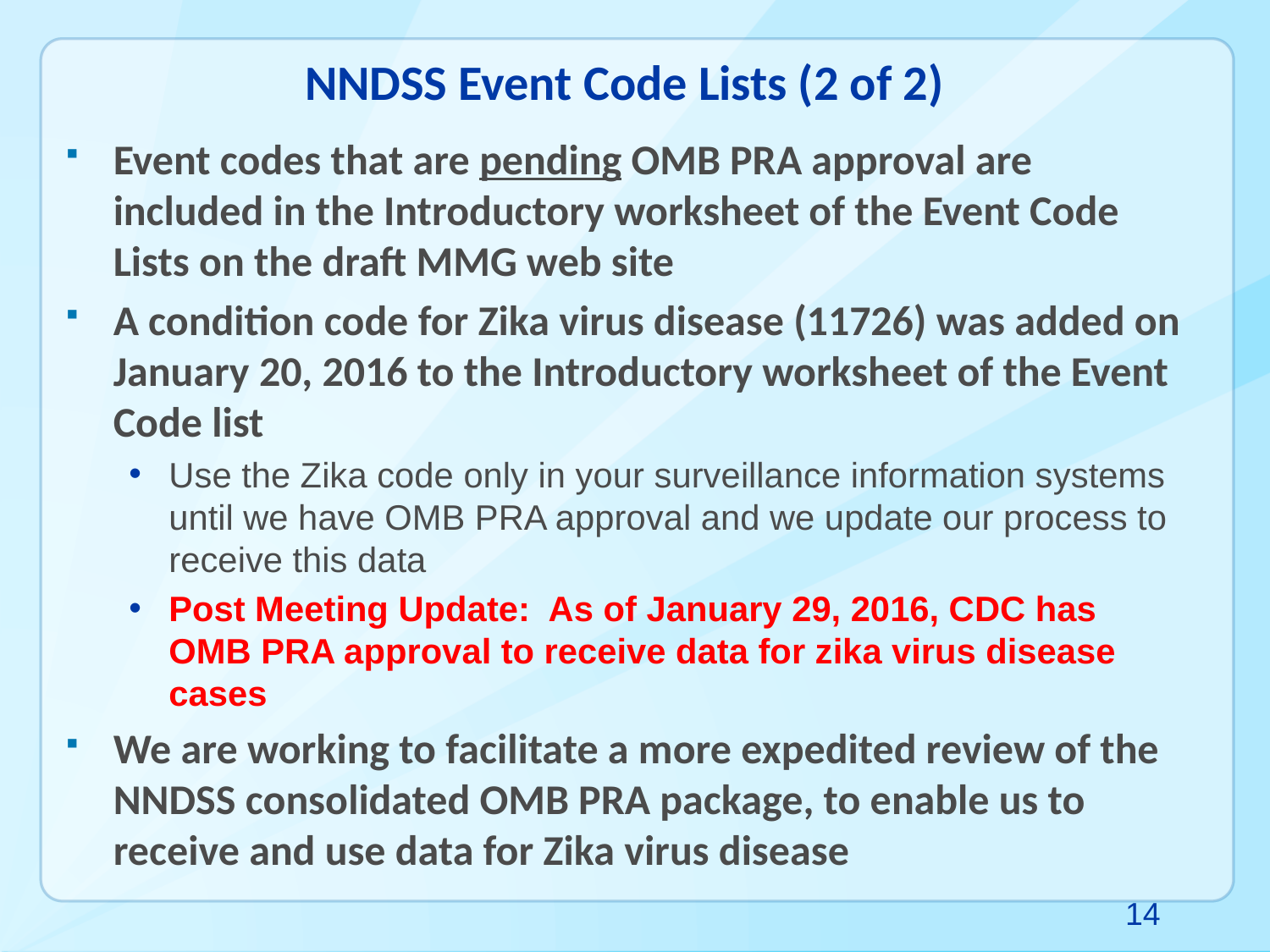

# NNDSS Event Code Lists (2 of 2)
Event codes that are pending OMB PRA approval are included in the Introductory worksheet of the Event Code Lists on the draft MMG web site
A condition code for Zika virus disease (11726) was added on January 20, 2016 to the Introductory worksheet of the Event Code list
Use the Zika code only in your surveillance information systems until we have OMB PRA approval and we update our process to receive this data
Post Meeting Update:  As of January 29, 2016, CDC has OMB PRA approval to receive data for zika virus disease cases
We are working to facilitate a more expedited review of the NNDSS consolidated OMB PRA package, to enable us to receive and use data for Zika virus disease